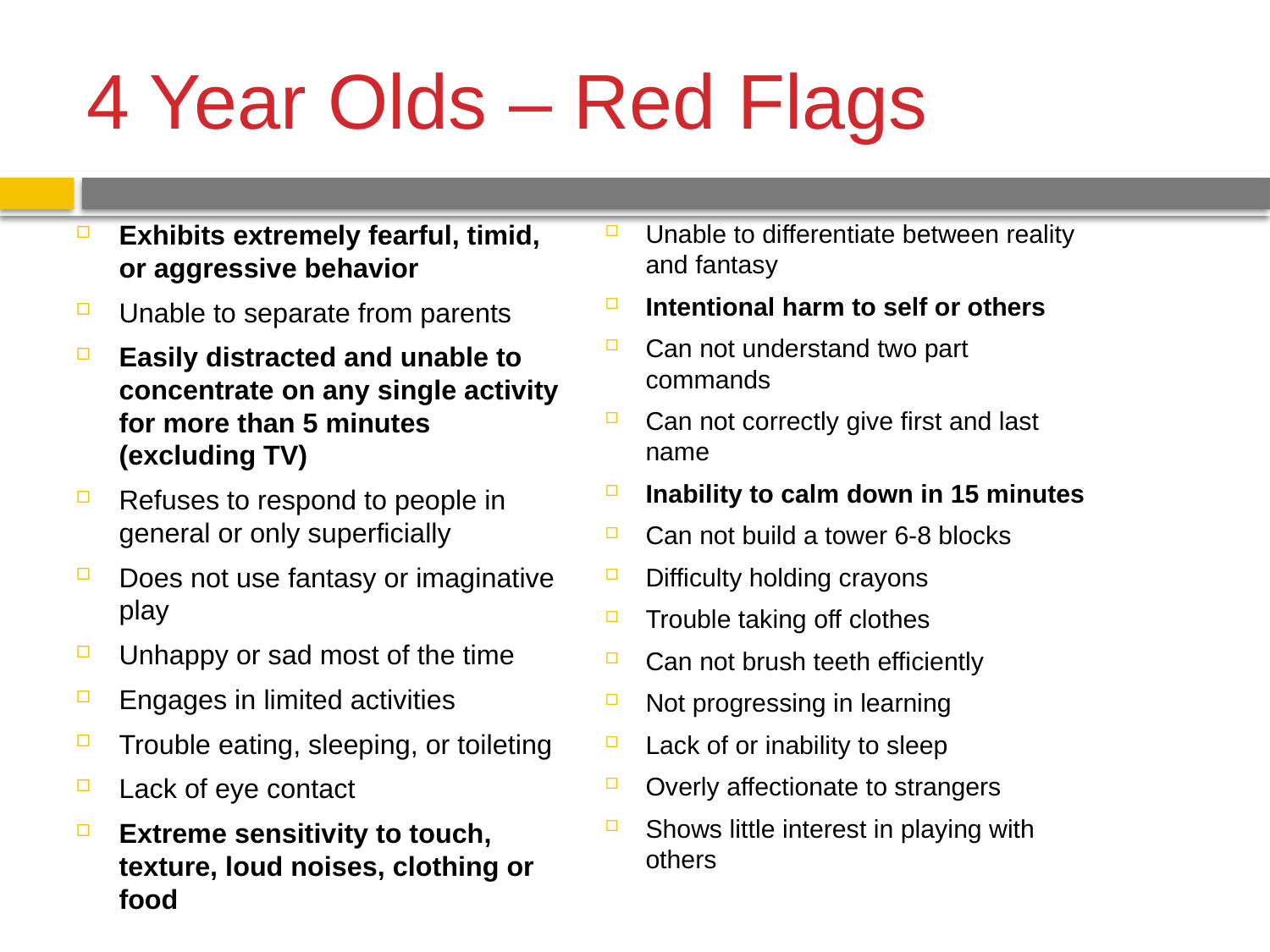

# 4 Year Olds – Red Flags
Exhibits extremely fearful, timid, or aggressive behavior
Unable to separate from parents
Easily distracted and unable to concentrate on any single activity for more than 5 minutes (excluding TV)
Refuses to respond to people in general or only superficially
Does not use fantasy or imaginative play
Unhappy or sad most of the time
Engages in limited activities
Trouble eating, sleeping, or toileting
Lack of eye contact
Extreme sensitivity to touch, texture, loud noises, clothing or food

Unable to differentiate between reality and fantasy
Intentional harm to self or others
Can not understand two part commands
Can not correctly give first and last name
Inability to calm down in 15 minutes
Can not build a tower 6-8 blocks
Difficulty holding crayons
Trouble taking off clothes
Can not brush teeth efficiently
Not progressing in learning
Lack of or inability to sleep
Overly affectionate to strangers
Shows little interest in playing with others